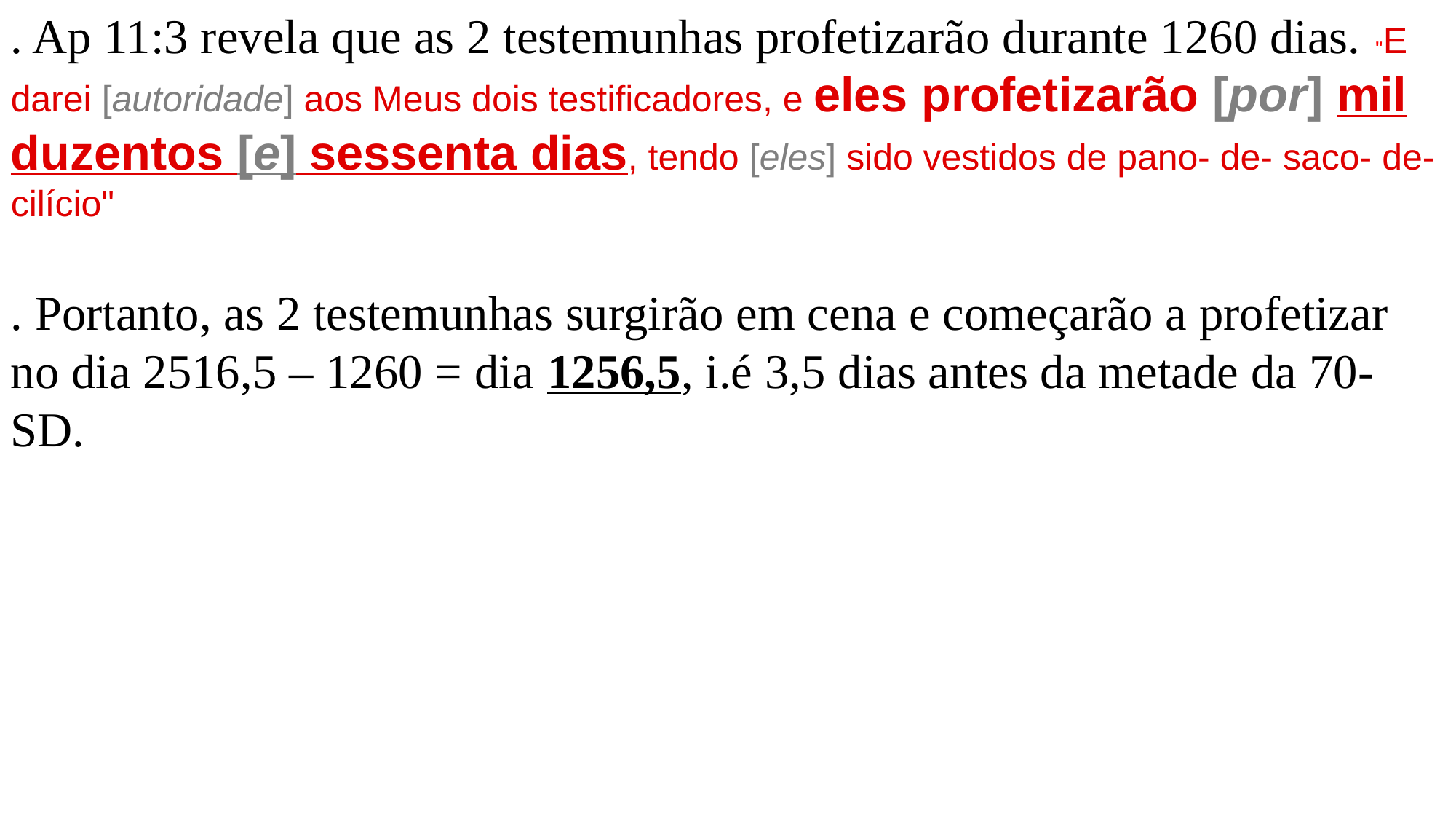

. Ap 11:3 revela que as 2 testemunhas profetizarão durante 1260 dias. "E darei [autoridade] aos Meus dois testificadores, e eles profetizarão [por] mil duzentos [e] sessenta dias, tendo [eles] sido vestidos de pano- de- saco- de- cilício"
. Portanto, as 2 testemunhas surgirão em cena e começarão a profetizar no dia 2516,5 – 1260 = dia 1256,5, i.é 3,5 dias antes da metade da 70-SD.